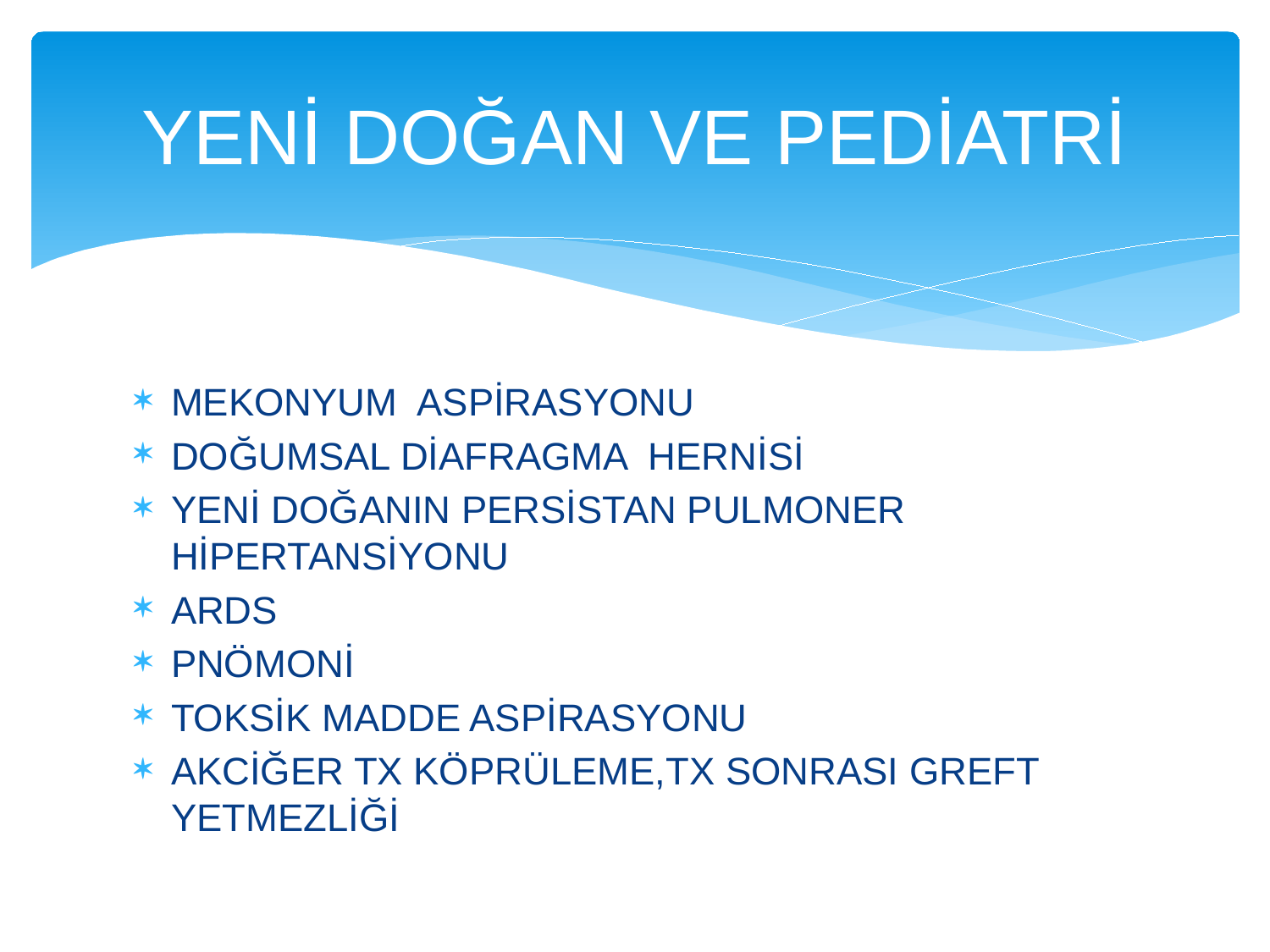

# YENİ DOĞAN VE PEDİATRİ
MEKONYUM  ASPİRASYONU
DOĞUMSAL DİAFRAGMA  HERNİSİ
YENİ DOĞANIN PERSİSTAN PULMONER HİPERTANSİYONU
ARDS
PNÖMONİ
TOKSİK MADDE ASPİRASYONU
AKCİĞER TX KÖPRÜLEME,TX SONRASI GREFT YETMEZLİĞİ